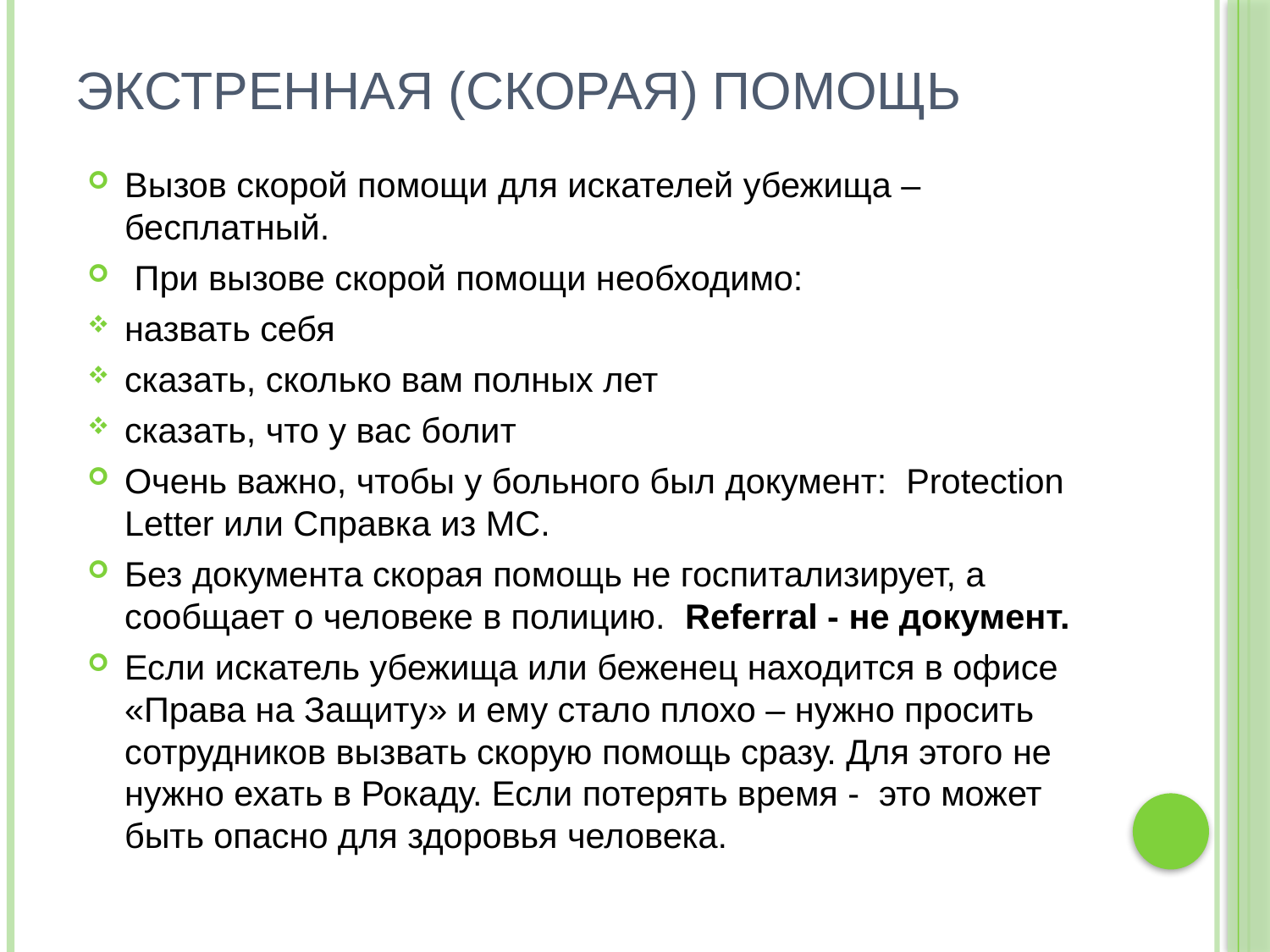

# Экстренная (Скорая) помощь
Вызов скорой помощи для искателей убежища – бесплатный.
 При вызове скорой помощи необходимо:
назвать себя
сказать, сколько вам полных лет
сказать, что у вас болит
Очень важно, чтобы у больного был документ:  Protection Letter или Справка из МС.
Без документа скорая помощь не госпитализирует, а сообщает о человеке в полицию.  Referral - не документ.
Если искатель убежища или беженец находится в офисе «Права на Защиту» и ему стало плохо – нужно просить сотрудников вызвать скорую помощь сразу. Для этого не нужно ехать в Рокаду. Если потерять время -  это может быть опасно для здоровья человека.